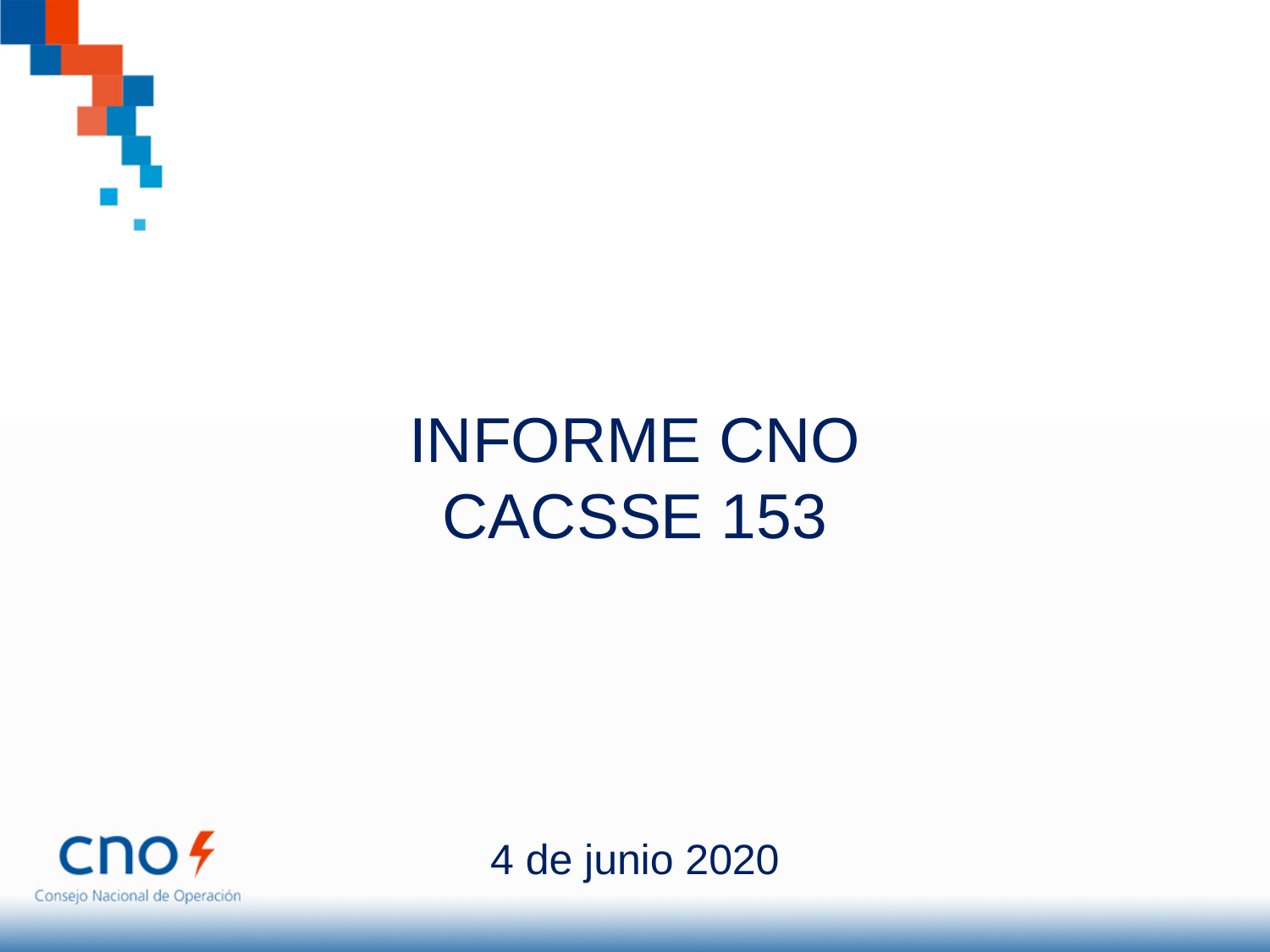

INFORME CNO
CACSSE 153
4 de junio 2020